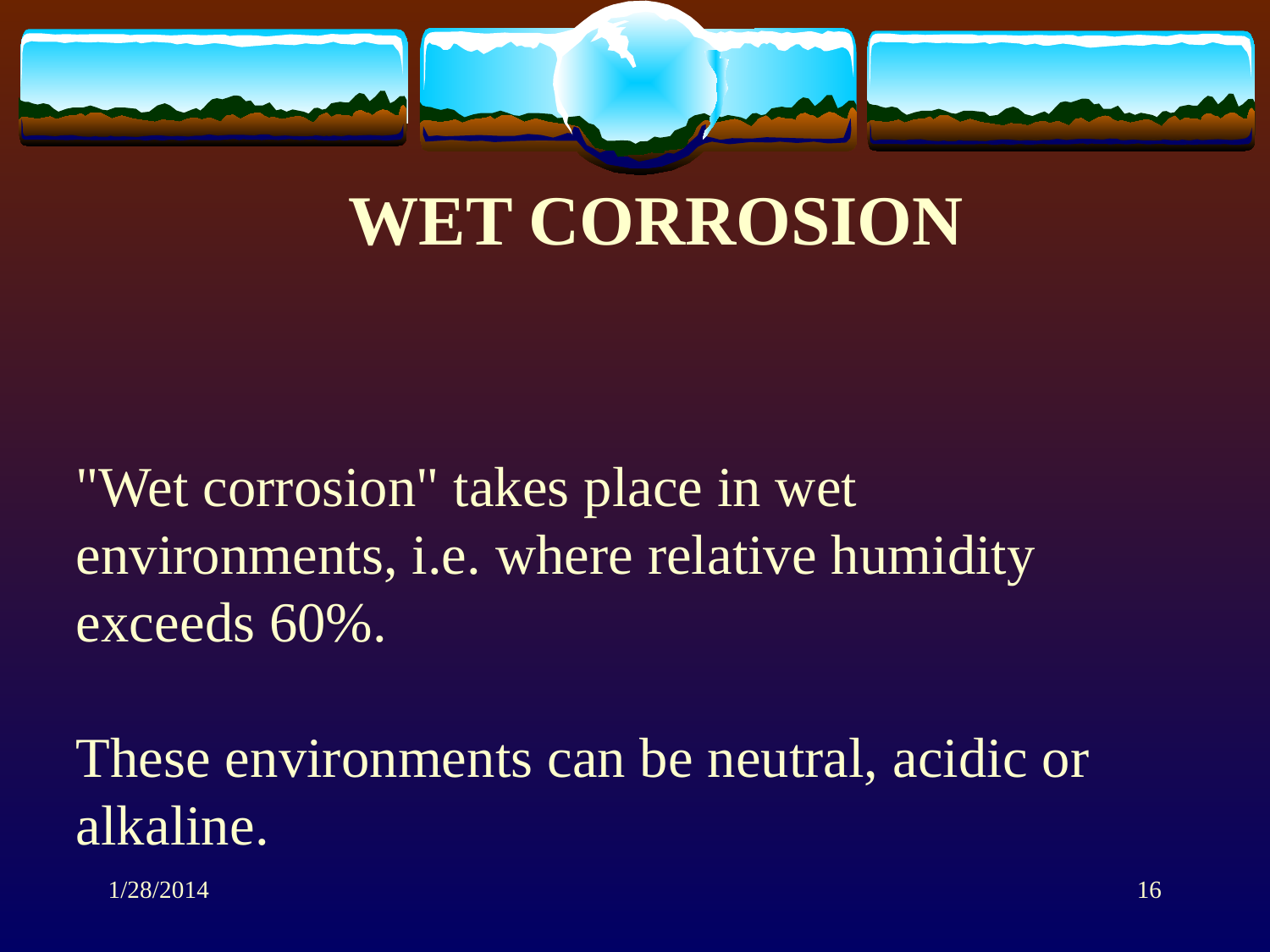

# WET CORROSION
"Wet corrosion" takes place in wet environments, i.e. where relative humidity exceeds 60%.

These environments can be neutral, acidic or alkaline.

1/28/2014
16